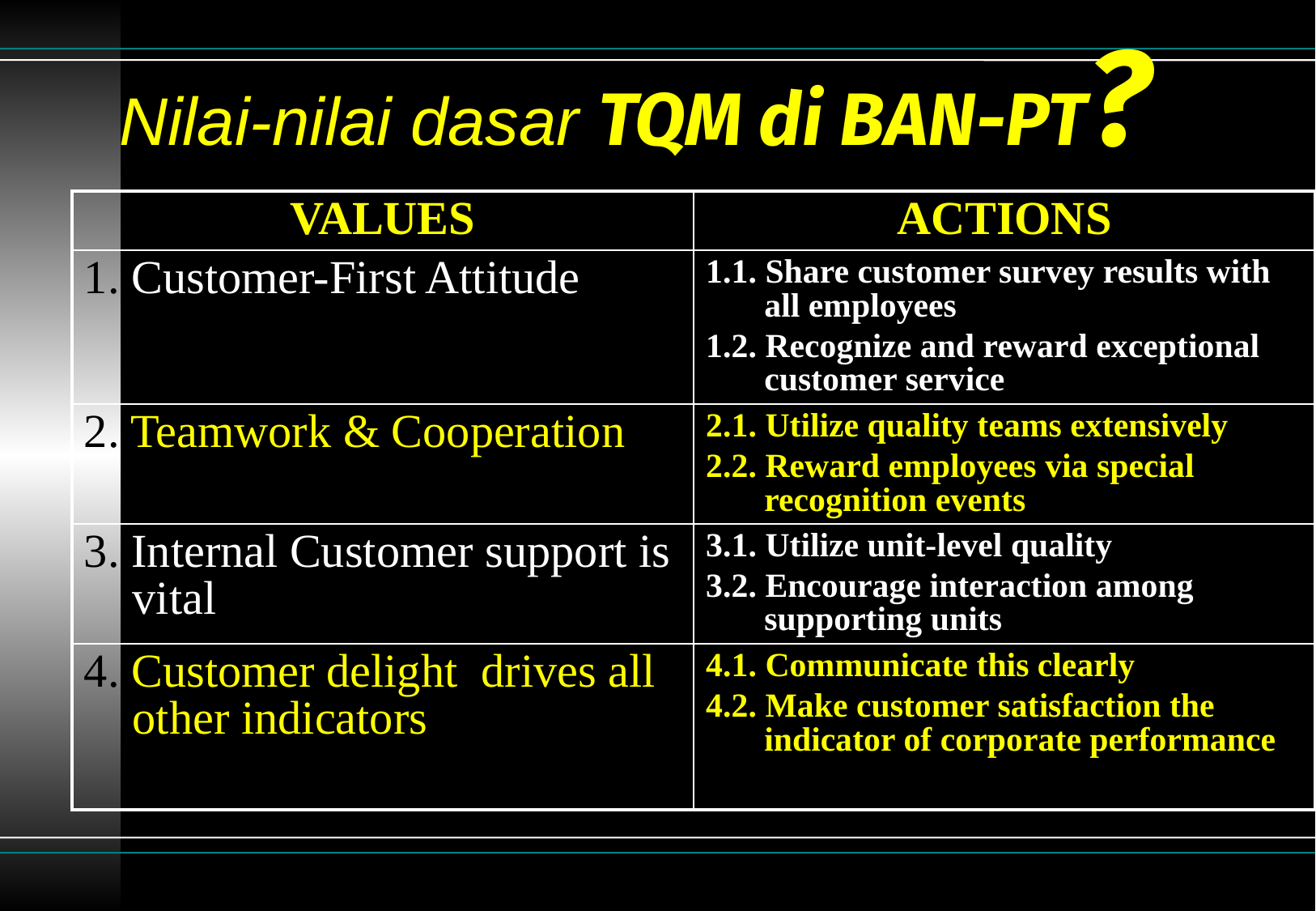

# Nilai-nilai dasar TQM di BAN-PT?
| VALUES | ACTIONS |
| --- | --- |
| 1. Customer-First Attitude | 1.1. Share customer survey results with all employees 1.2. Recognize and reward exceptional customer service |
| 2. Teamwork & Cooperation | 2.1. Utilize quality teams extensively 2.2. Reward employees via special recognition events |
| 3. Internal Customer support is vital | 3.1. Utilize unit-level quality 3.2. Encourage interaction among supporting units |
| 4. Customer delight drives all other indicators | 4.1. Communicate this clearly 4.2. Make customer satisfaction the indicator of corporate performance |